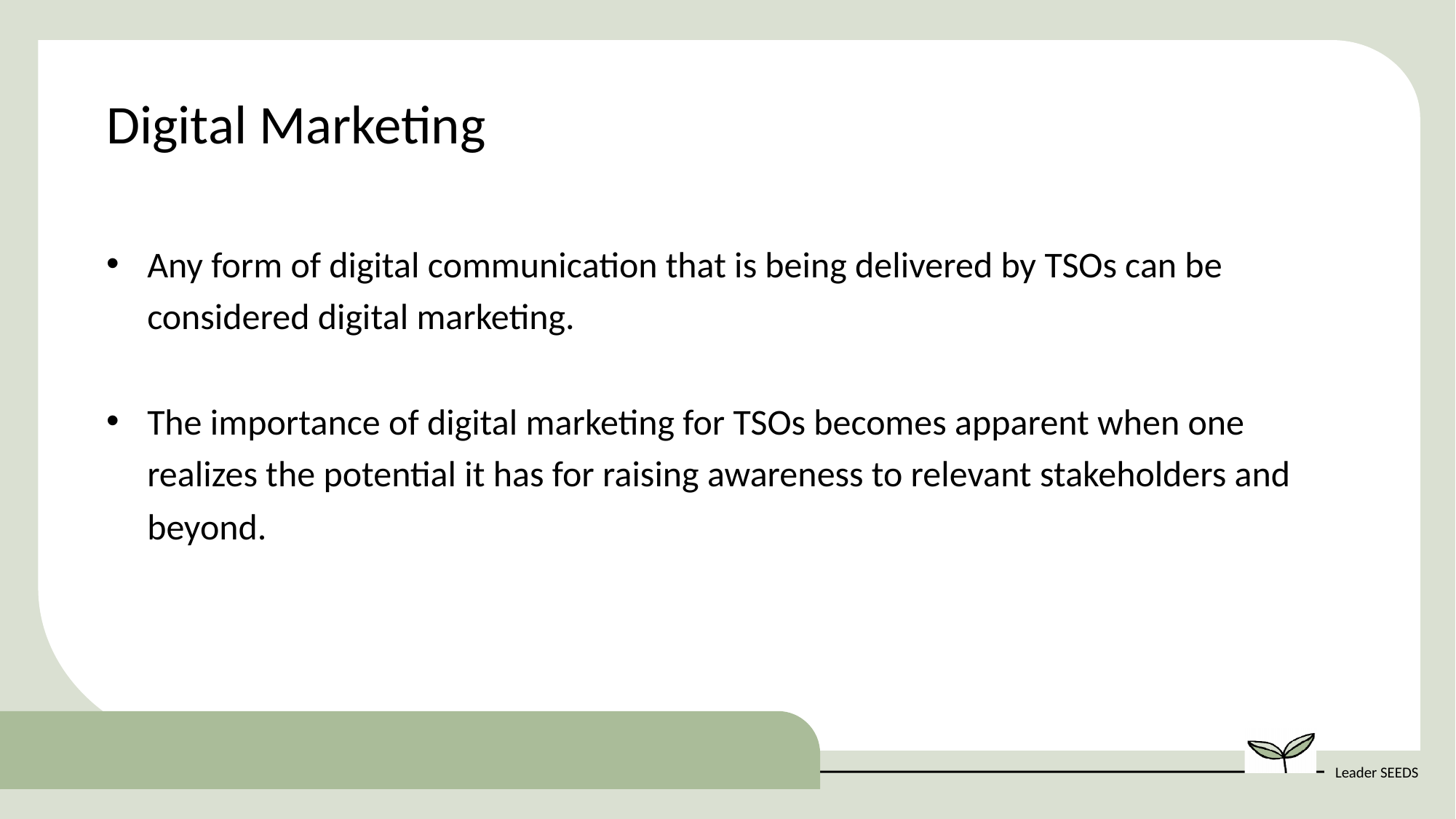

Digital Marketing
Any form of digital communication that is being delivered by TSOs can be considered digital marketing.

The importance of digital marketing for TSOs becomes apparent when one realizes the potential it has for raising awareness to relevant stakeholders and beyond.